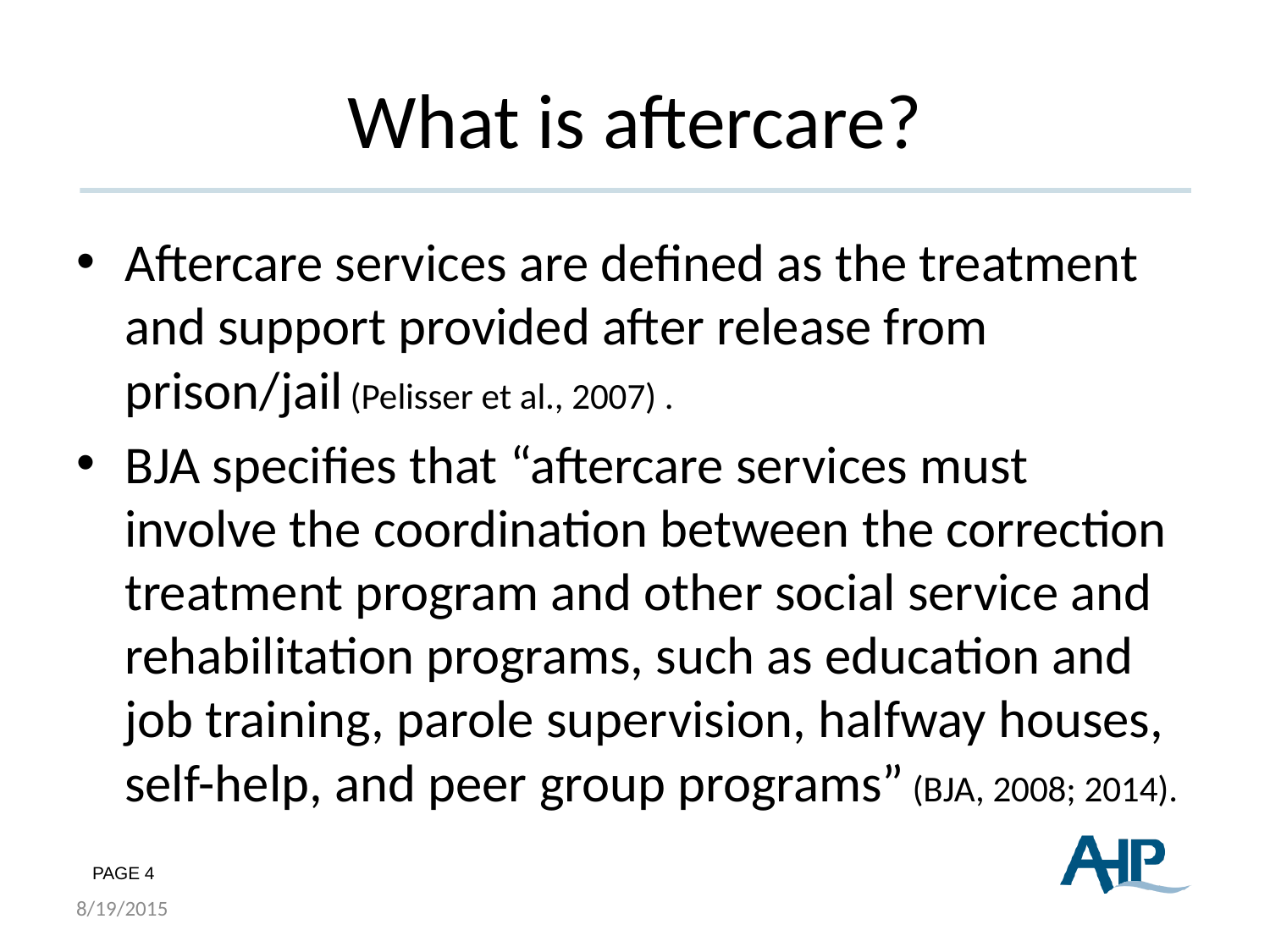

# What is aftercare?
Aftercare services are defined as the treatment and support provided after release from prison/jail (Pelisser et al., 2007) .
BJA specifies that “aftercare services must involve the coordination between the correction treatment program and other social service and rehabilitation programs, such as education and job training, parole supervision, halfway houses, self-help, and peer group programs” (BJA, 2008; 2014).

8/19/2015